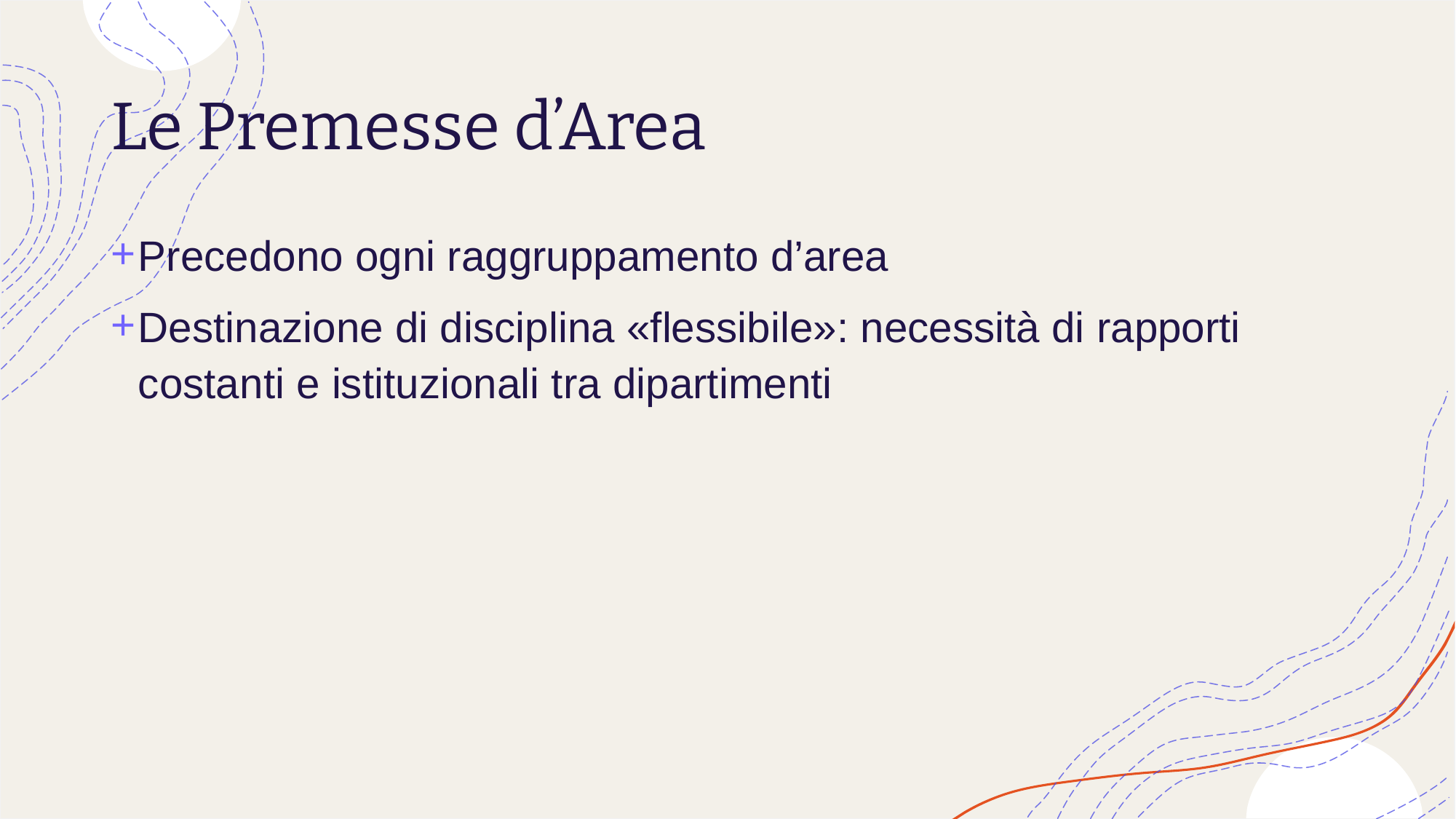

# Le Premesse d’Area
Precedono ogni raggruppamento d’area
Destinazione di disciplina «flessibile»: necessità di rapporti costanti e istituzionali tra dipartimenti